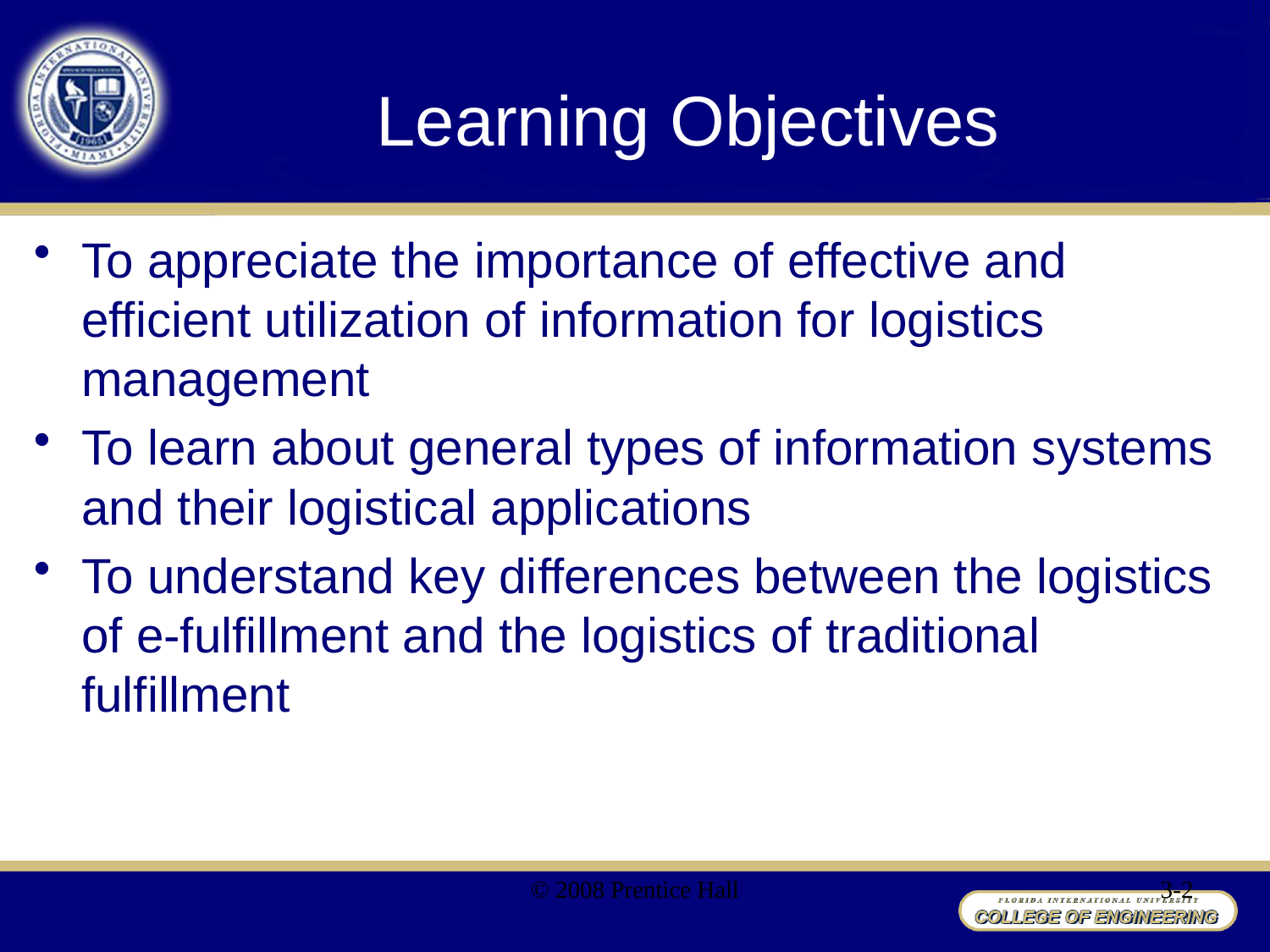

# Learning Objectives
To appreciate the importance of effective and efficient utilization of information for logistics management
To learn about general types of information systems and their logistical applications
To understand key differences between the logistics of e-fulfillment and the logistics of traditional fulfillment

© 2008 Prentice Hall
3-2